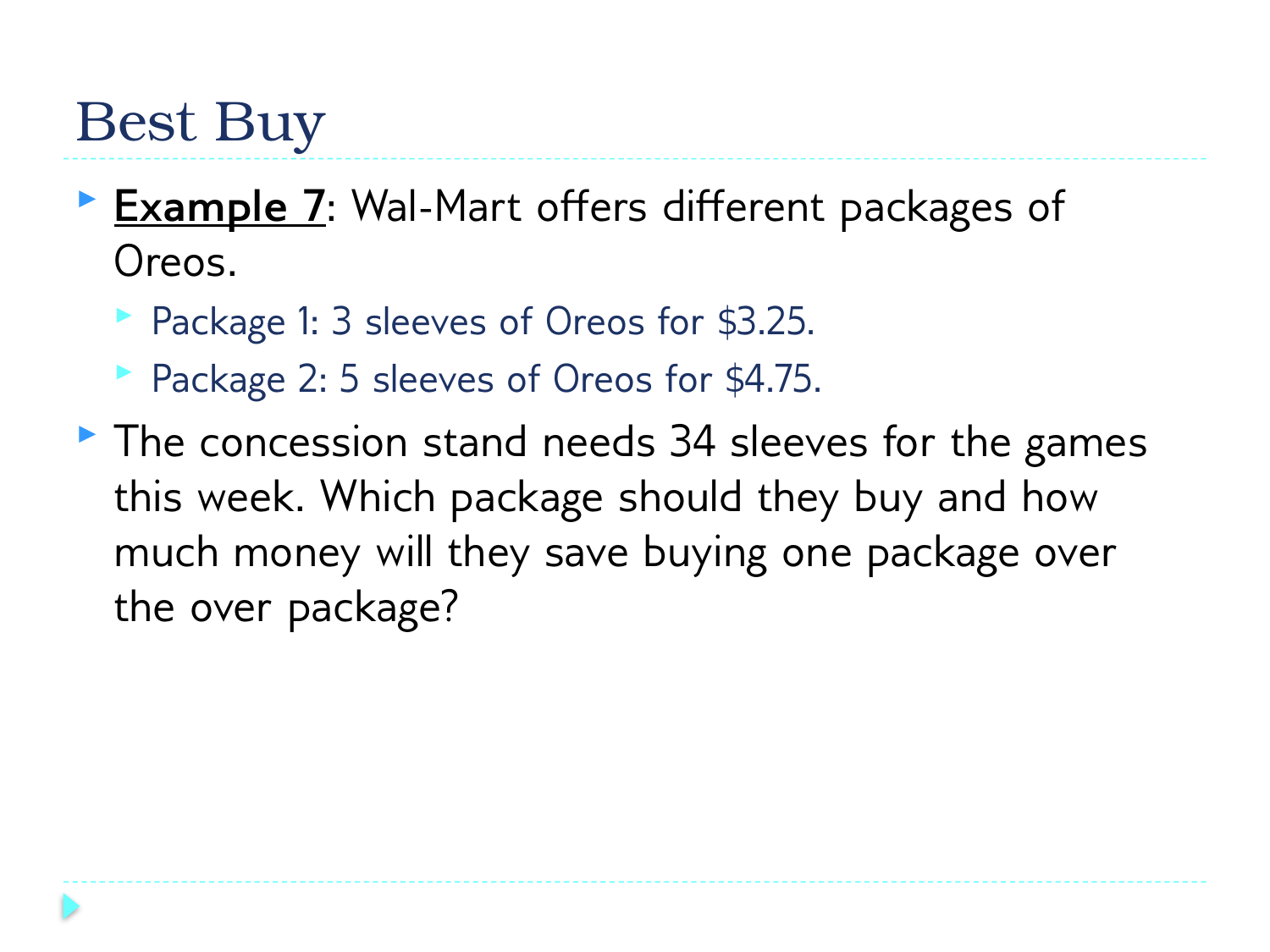

# Best Buy
Example 7: Wal-Mart offers different packages of Oreos.
Package 1: 3 sleeves of Oreos for $3.25.
Package 2: 5 sleeves of Oreos for $4.75.
The concession stand needs 34 sleeves for the games this week. Which package should they buy and how much money will they save buying one package over the over package?